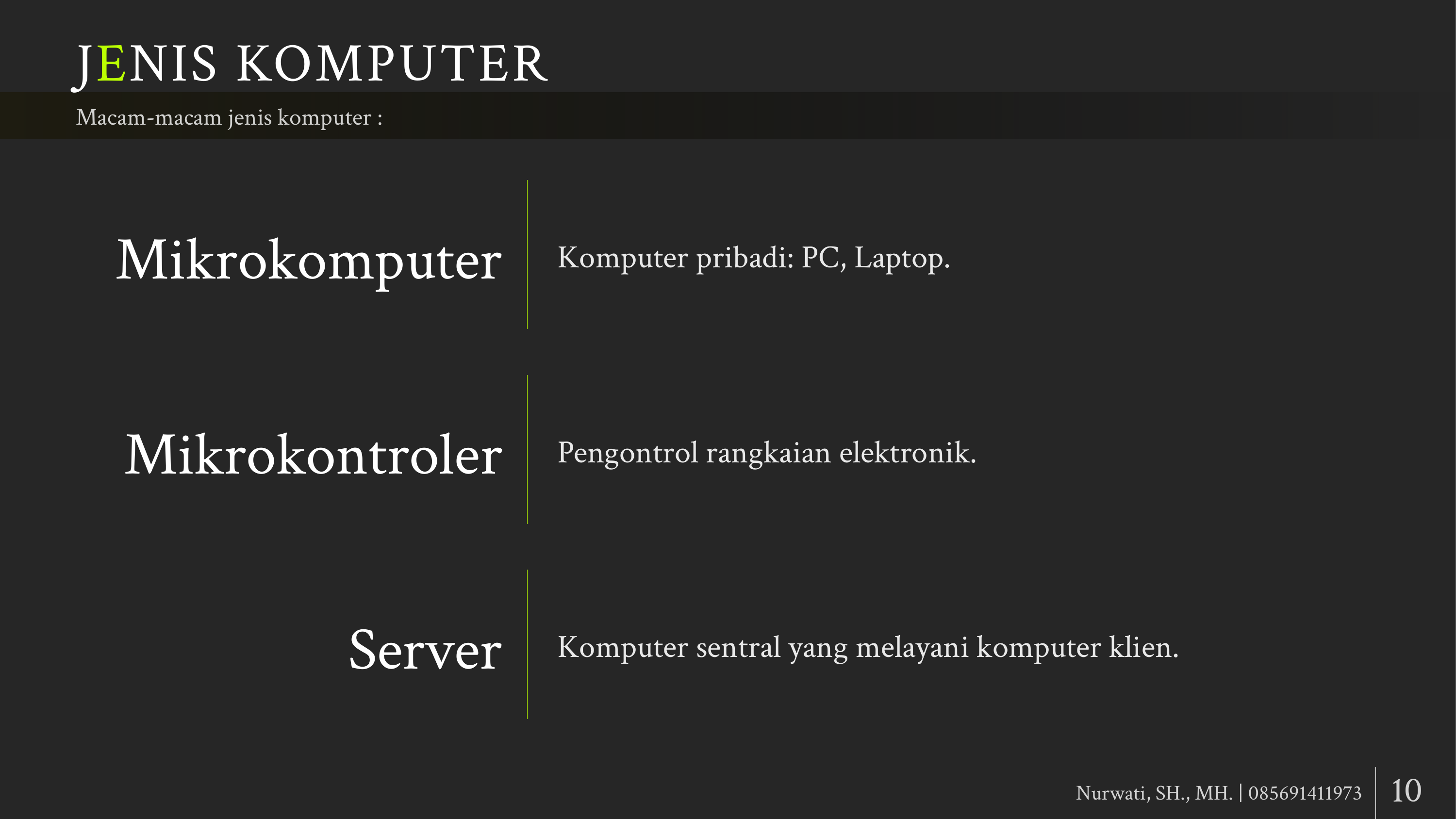

# JENIS KOMPUTER
Macam-macam jenis komputer :
Komputer pribadi: PC, Laptop.
Mikrokomputer
Pengontrol rangkaian elektronik.
Mikrokontroler
Komputer sentral yang melayani komputer klien.
Server
Nurwati, SH., MH. | 085691411973
10